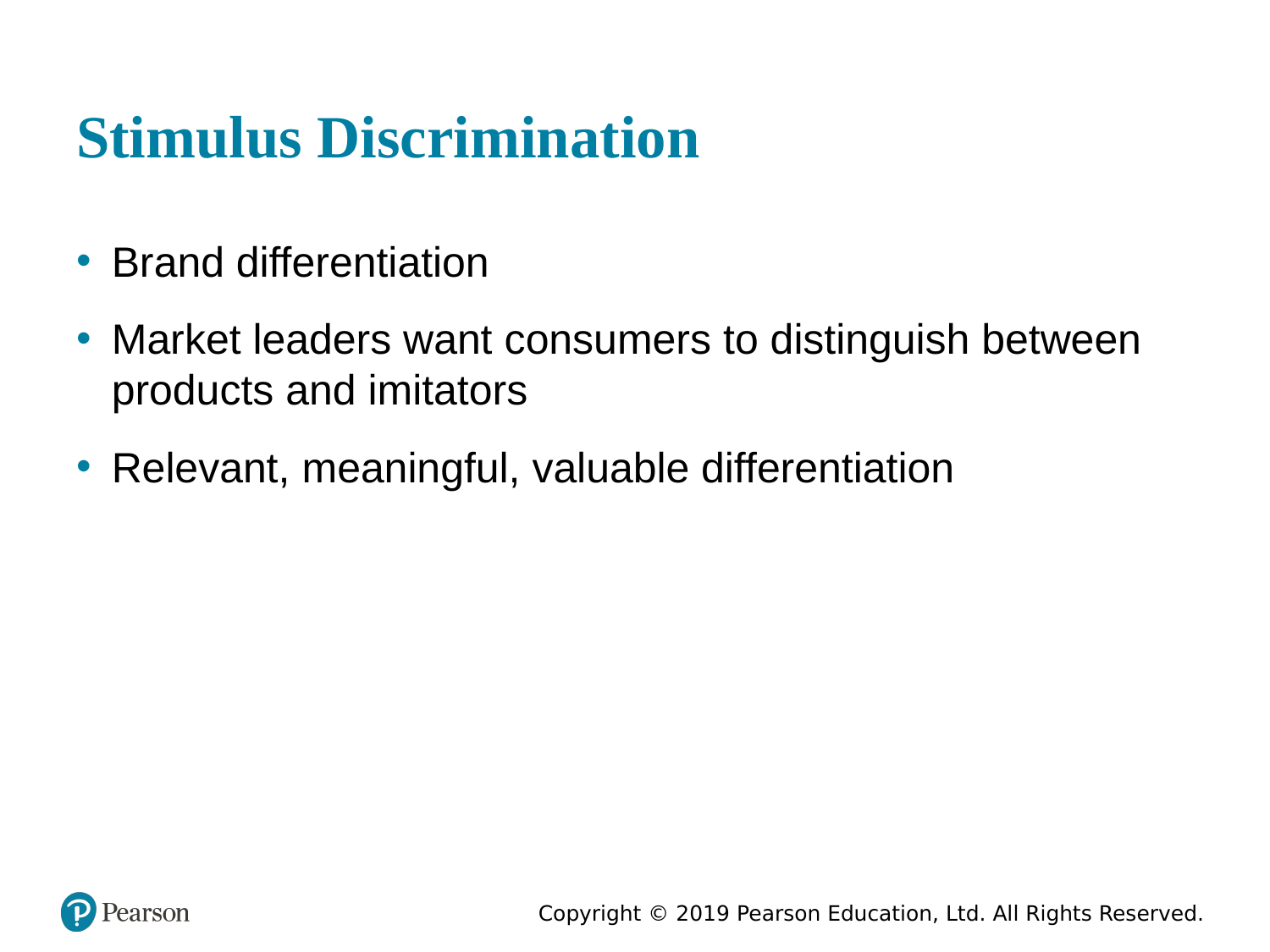

# Stimulus Discrimination
Brand differentiation
Market leaders want consumers to distinguish between products and imitators
Relevant, meaningful, valuable differentiation